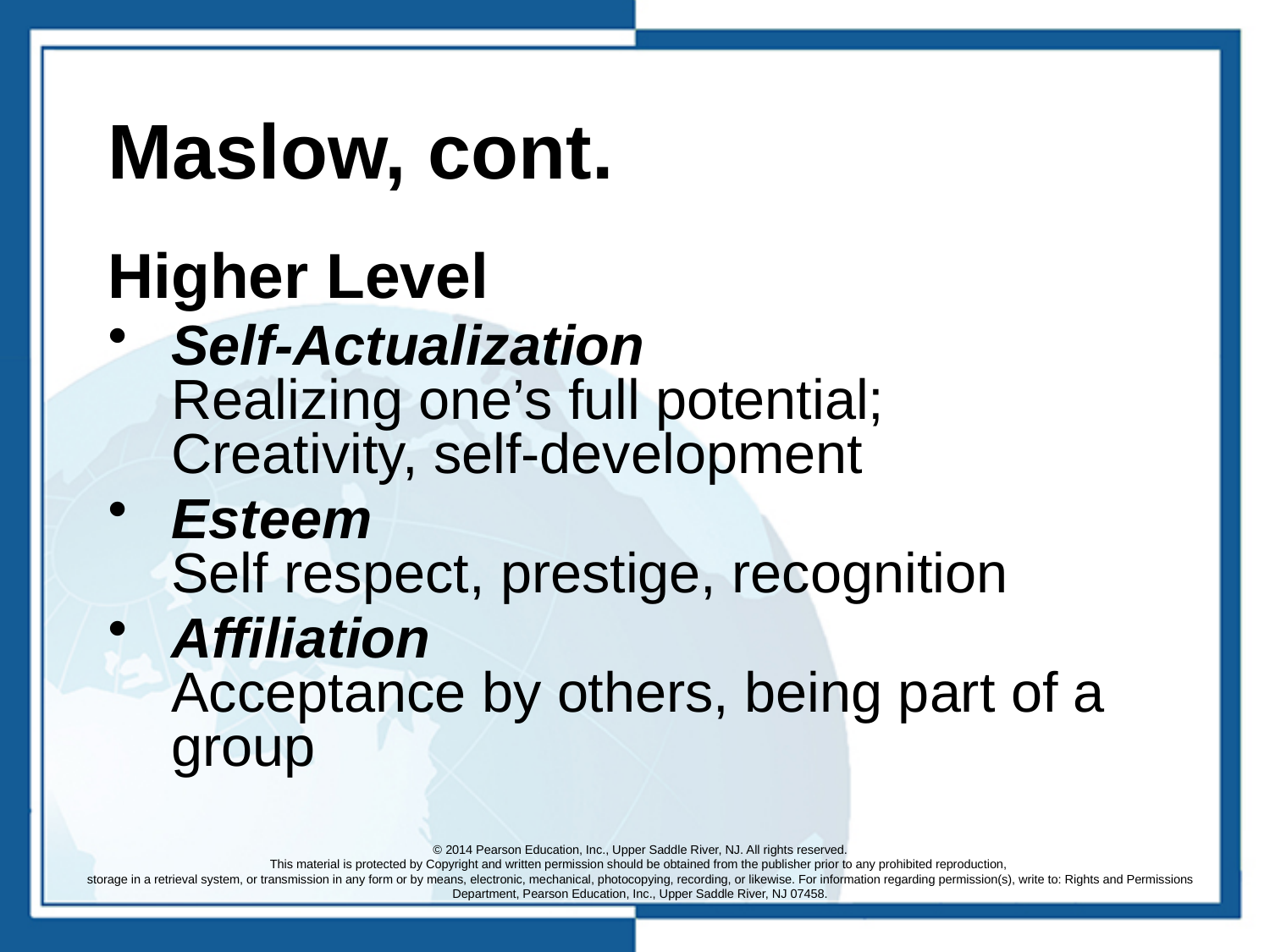

# Maslow, cont.
Higher Level
Self-Actualization
Realizing one’s full potential;
Creativity, self-development
Esteem
Self respect, prestige, recognition
Affiliation
Acceptance by others, being part of a group